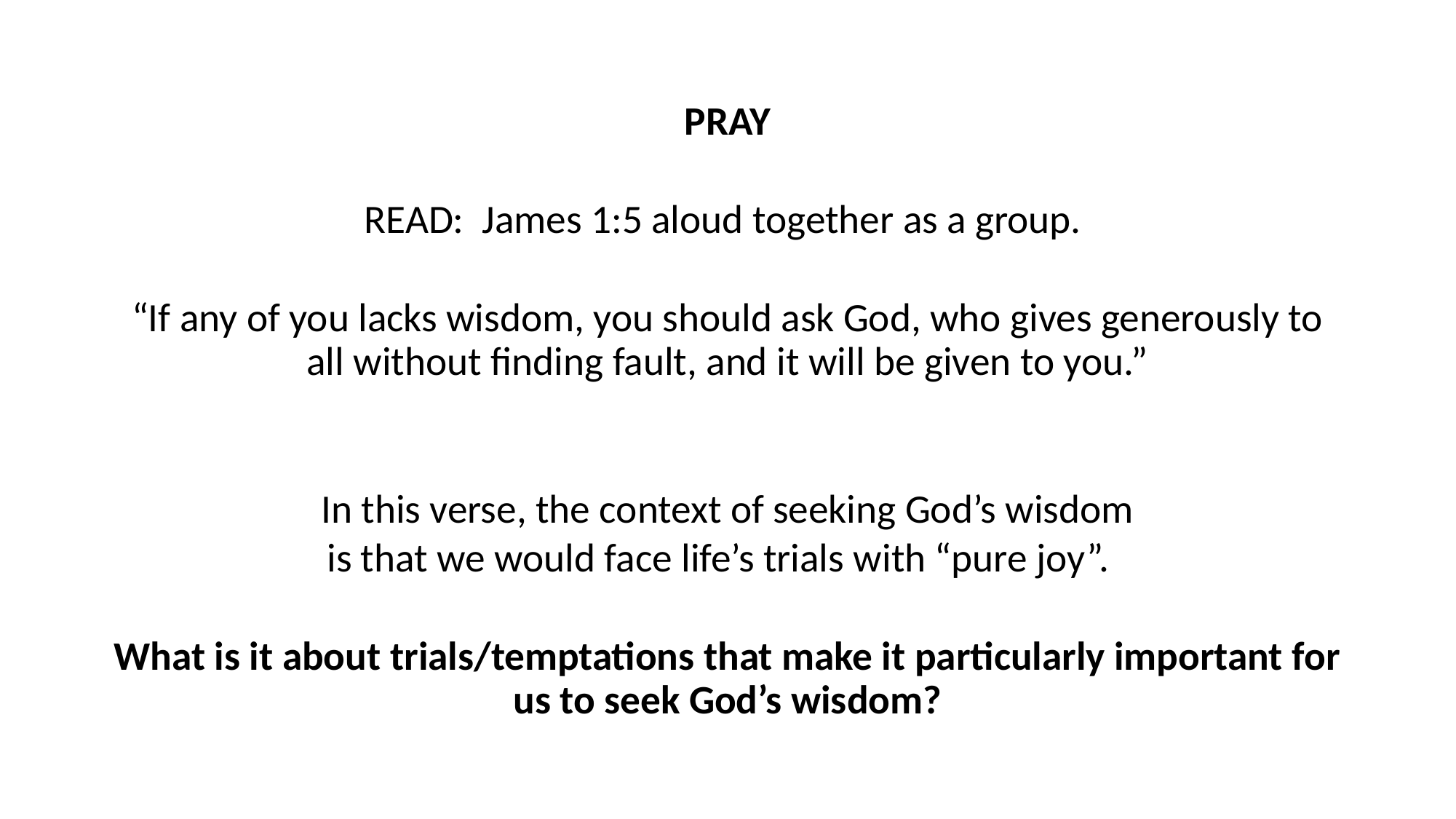

PRAY

READ:  James 1:5 aloud together as a group.

“If any of you lacks wisdom, you should ask God, who gives generously to all without finding fault, and it will be given to you.”

In this verse, the context of seeking God’s wisdom
 is that we would face life’s trials with “pure joy”.

What is it about trials/temptations that make it particularly important for us to seek God’s wisdom?